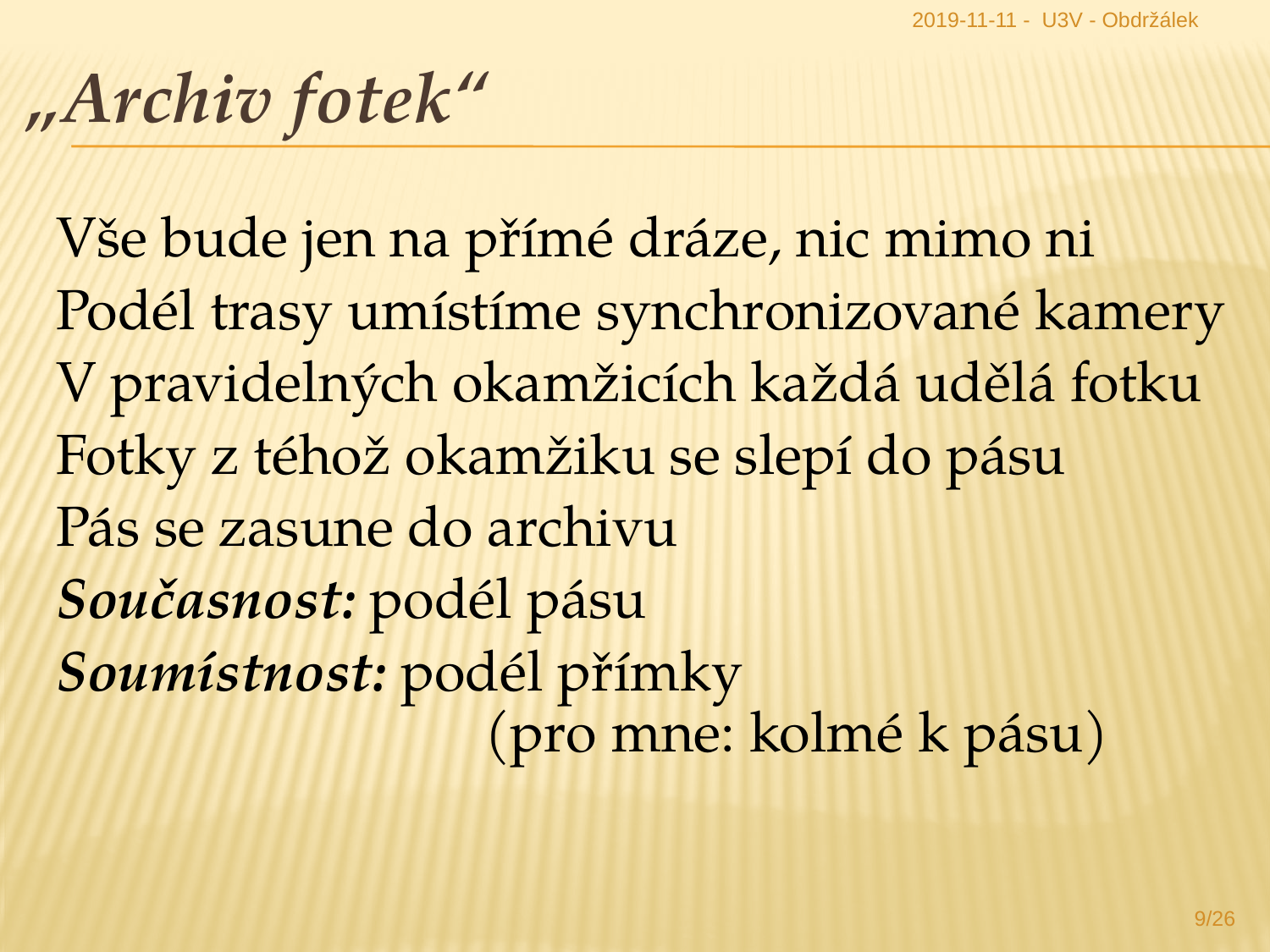

2019-11-11 -  U3V - Obdržálek
„Archiv fotek“
Vše bude jen na přímé dráze, nic mimo ni
Podél trasy umístíme synchronizované kamery
V pravidelných okamžicích každá udělá fotku
Fotky z téhož okamžiku se slepí do pásu
Pás se zasune do archivu
Současnost: podél pásu
Soumístnost: podél přímky
			(pro mne: kolmé k pásu)

9/26